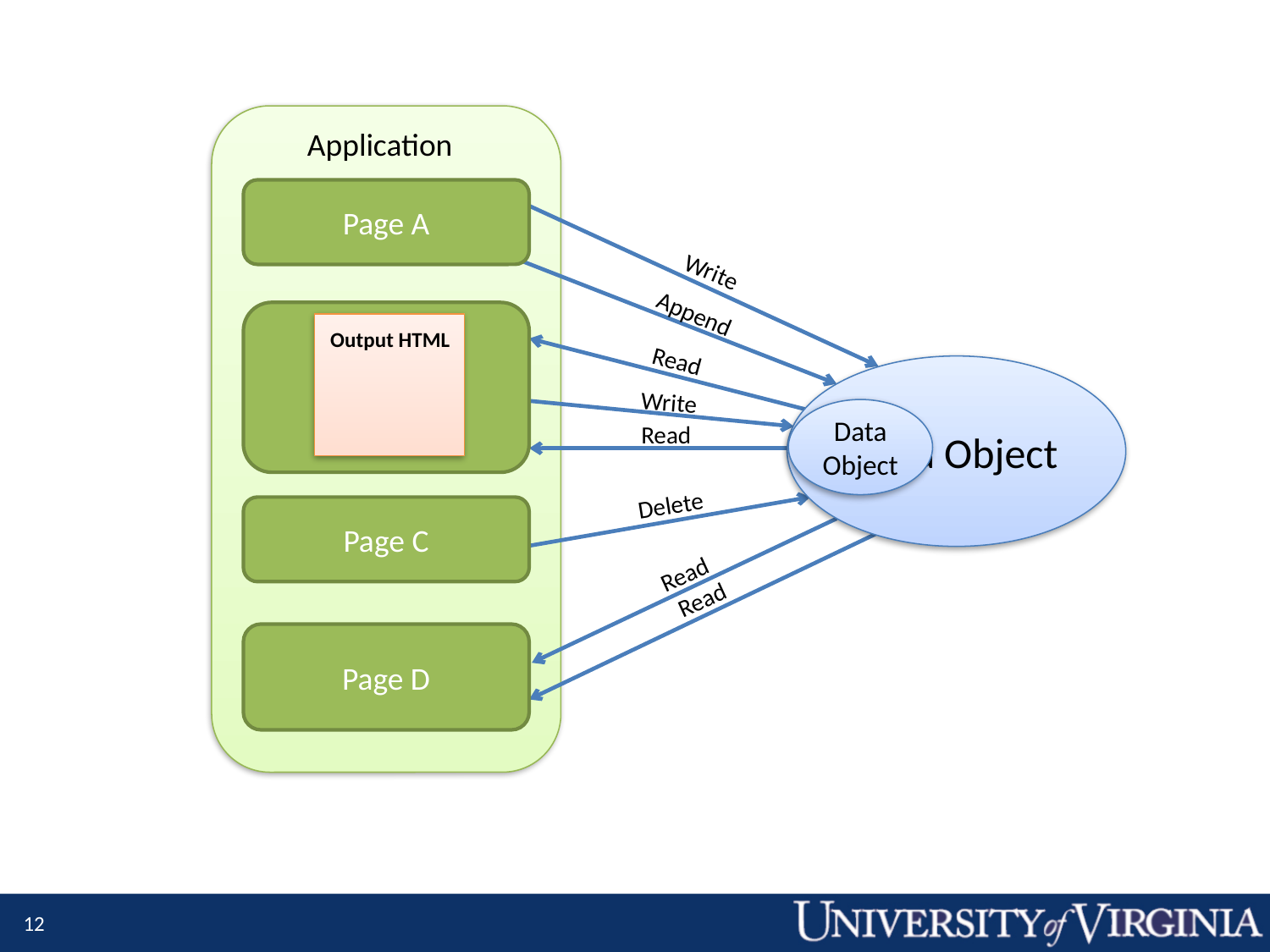

Application
Page A
Write
Append
Page B

Output HTML
Read
Data Object
Write
Data Object
Read
Delete
Page C
Read
Read
Page D
12